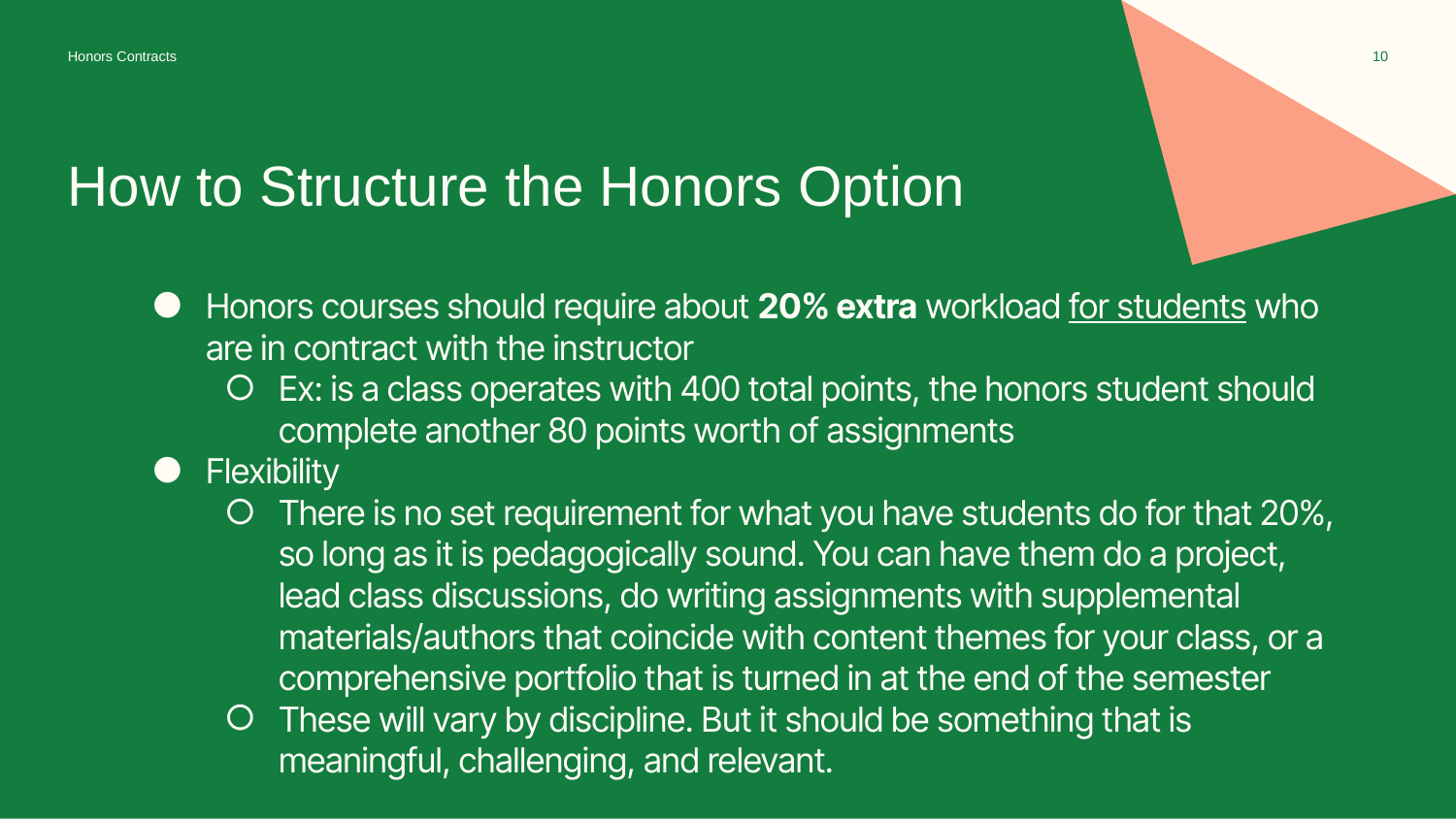

Honors Contracts
10
# How to Structure the Honors Option
Honors courses should require about 20% extra workload for students who are in contract with the instructor
Ex: is a class operates with 400 total points, the honors student should complete another 80 points worth of assignments
Flexibility
There is no set requirement for what you have students do for that 20%, so long as it is pedagogically sound. You can have them do a project, lead class discussions, do writing assignments with supplemental materials/authors that coincide with content themes for your class, or a comprehensive portfolio that is turned in at the end of the semester
These will vary by discipline. But it should be something that is meaningful, challenging, and relevant.